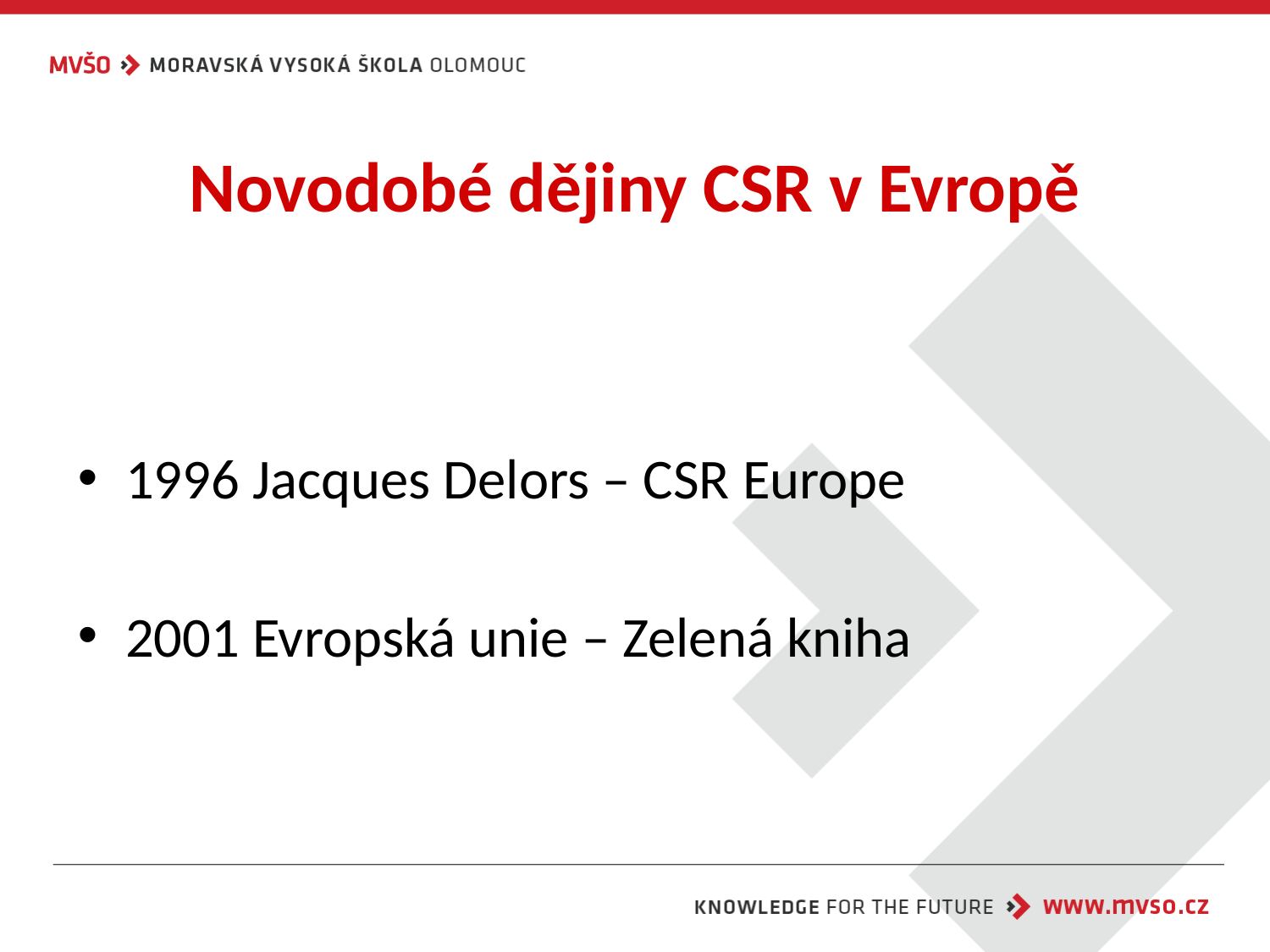

# Novodobé dějiny CSR v Evropě
1996 Jacques Delors – CSR Europe

2001 Evropská unie – Zelená kniha